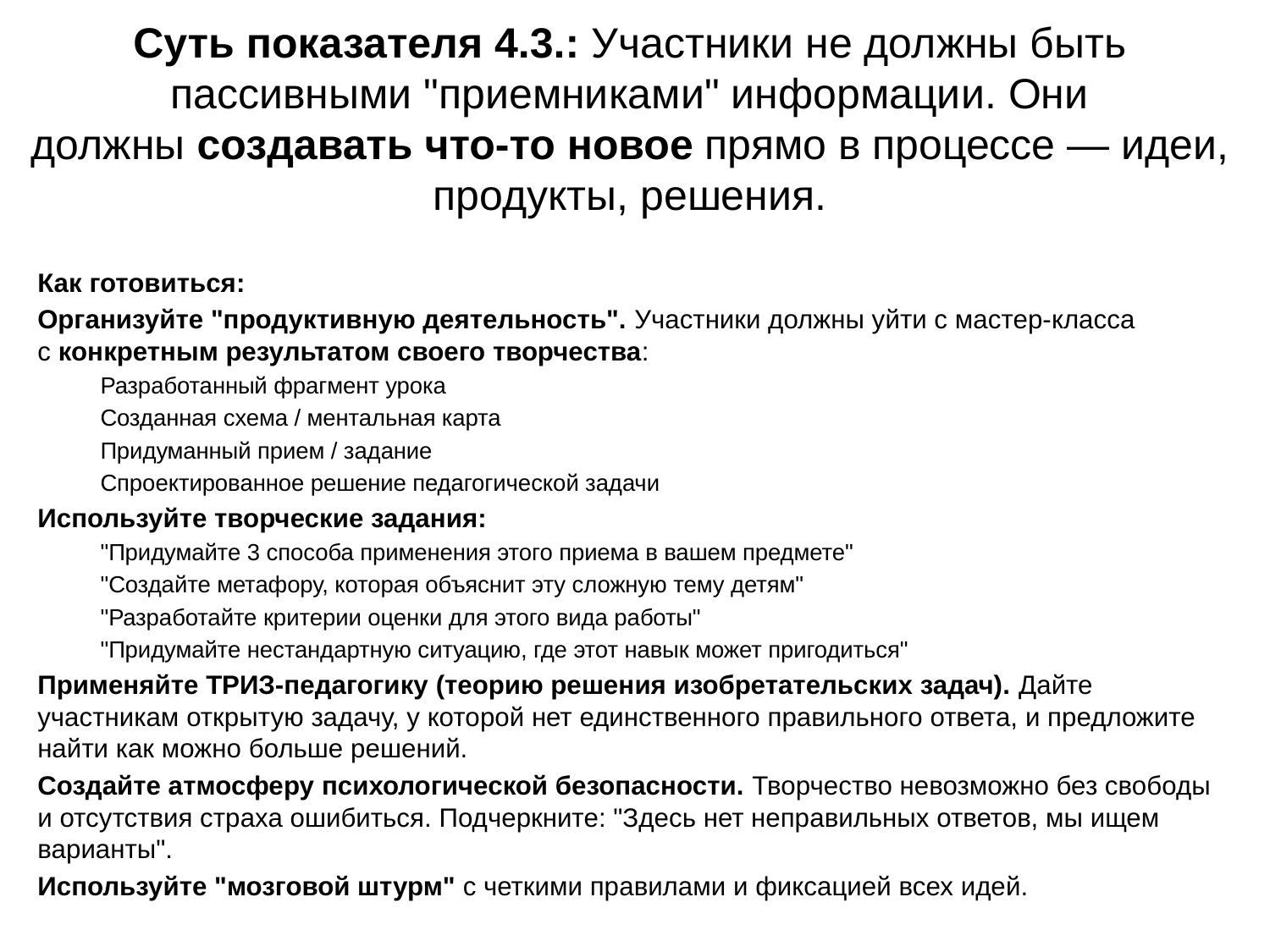

# Суть показателя 4.3.: Участники не должны быть пассивными "приемниками" информации. Они должны создавать что-то новое прямо в процессе — идеи, продукты, решения.

Как готовиться:
Организуйте "продуктивную деятельность". Участники должны уйти с мастер-класса с конкретным результатом своего творчества:
Разработанный фрагмент урока
Созданная схема / ментальная карта
Придуманный прием / задание
Спроектированное решение педагогической задачи
Используйте творческие задания:
"Придумайте 3 способа применения этого приема в вашем предмете"
"Создайте метафору, которая объяснит эту сложную тему детям"
"Разработайте критерии оценки для этого вида работы"
"Придумайте нестандартную ситуацию, где этот навык может пригодиться"
Применяйте ТРИЗ-педагогику (теорию решения изобретательских задач). Дайте участникам открытую задачу, у которой нет единственного правильного ответа, и предложите найти как можно больше решений.
Создайте атмосферу психологической безопасности. Творчество невозможно без свободы и отсутствия страха ошибиться. Подчеркните: "Здесь нет неправильных ответов, мы ищем варианты".
Используйте "мозговой штурм" с четкими правилами и фиксацией всех идей.